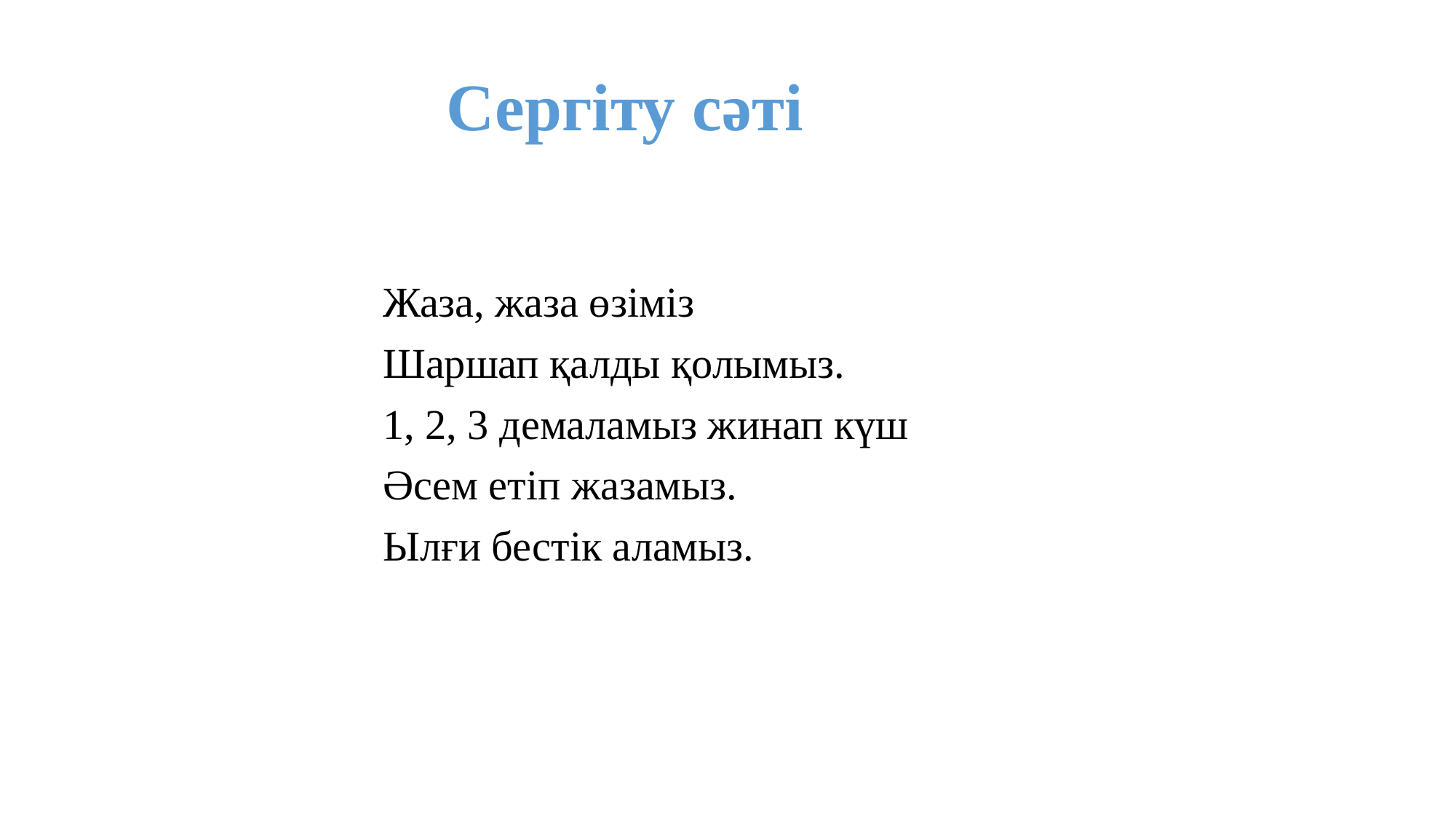

# Сергіту сәті
Жаза, жаза өзіміз
Шаршап қалды қолымыз.
1, 2, 3 демаламыз жинап күш
Әсем етіп жазамыз.
Ылғи бестік аламыз.